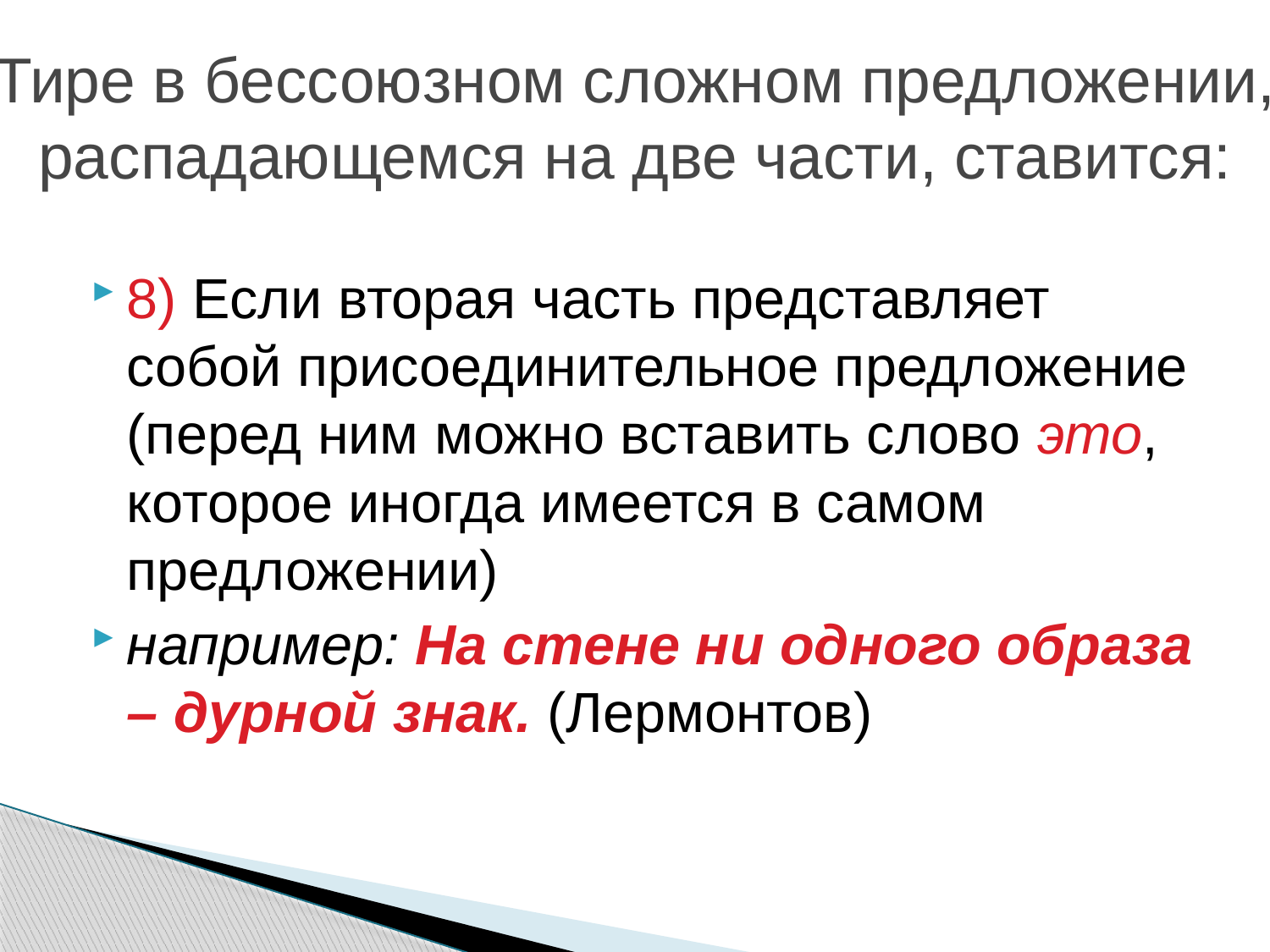

Тире в бессоюзном сложном предложении, распадающемся на две части, ставится:
#
8) Если вторая часть представляет собой присоединительное предложение (перед ним можно вставить слово это, которое иногда имеется в самом предложении)
например: На стене ни одного образа – дурной знак. (Лермонтов)